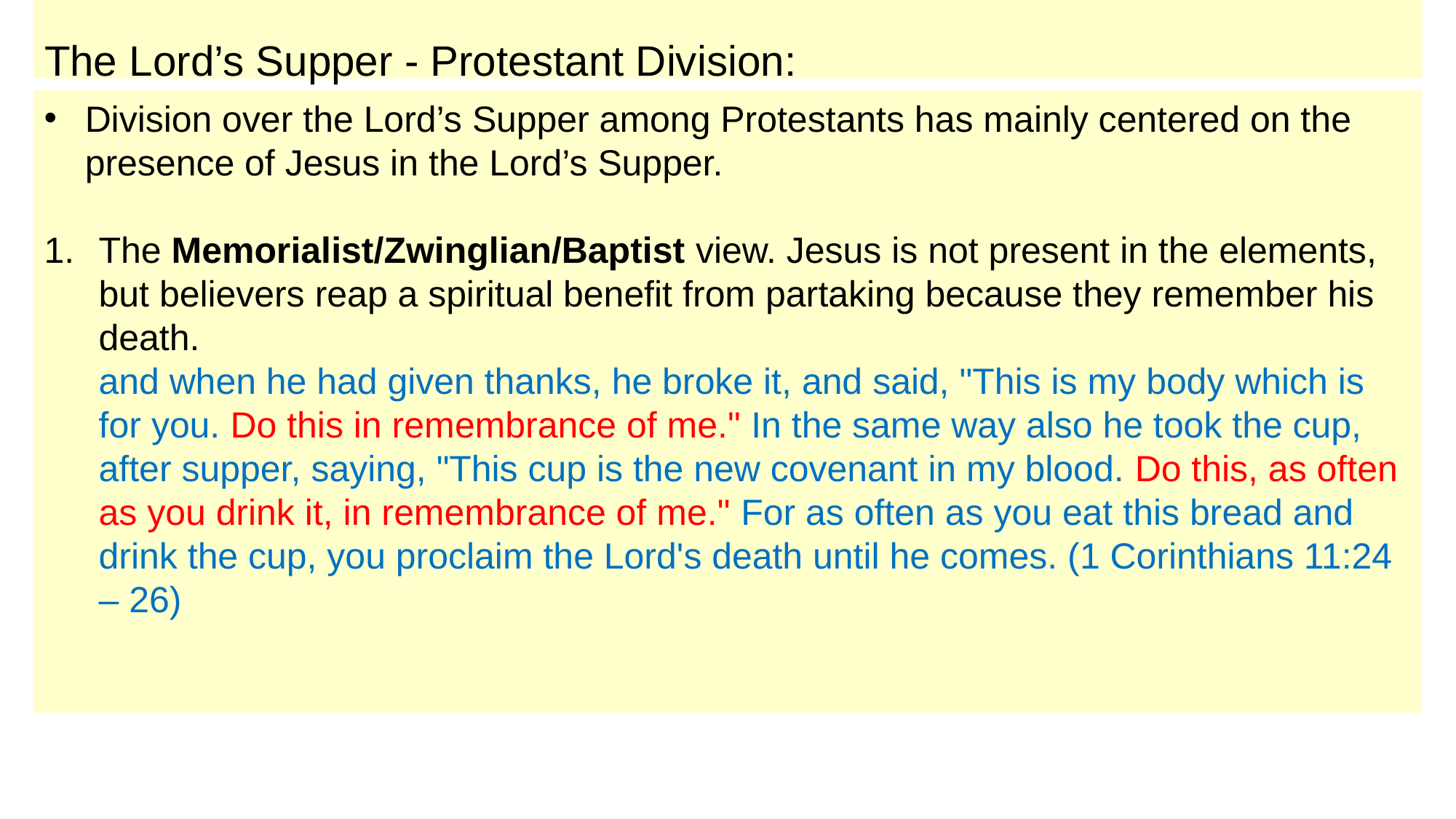

# The Lord’s Supper - Protestant Division:

Division over the Lord’s Supper among Protestants has mainly centered on the presence of Jesus in the Lord’s Supper.

The Memorialist/Zwinglian/Baptist view. Jesus is not present in the elements, but believers reap a spiritual benefit from partaking because they remember his death.
and when he had given thanks, he broke it, and said, "This is my body which is for you. Do this in remembrance of me." In the same way also he took the cup, after supper, saying, "This cup is the new covenant in my blood. Do this, as often as you drink it, in remembrance of me." For as often as you eat this bread and drink the cup, you proclaim the Lord's death until he comes. (1 Corinthians 11:24 – 26)